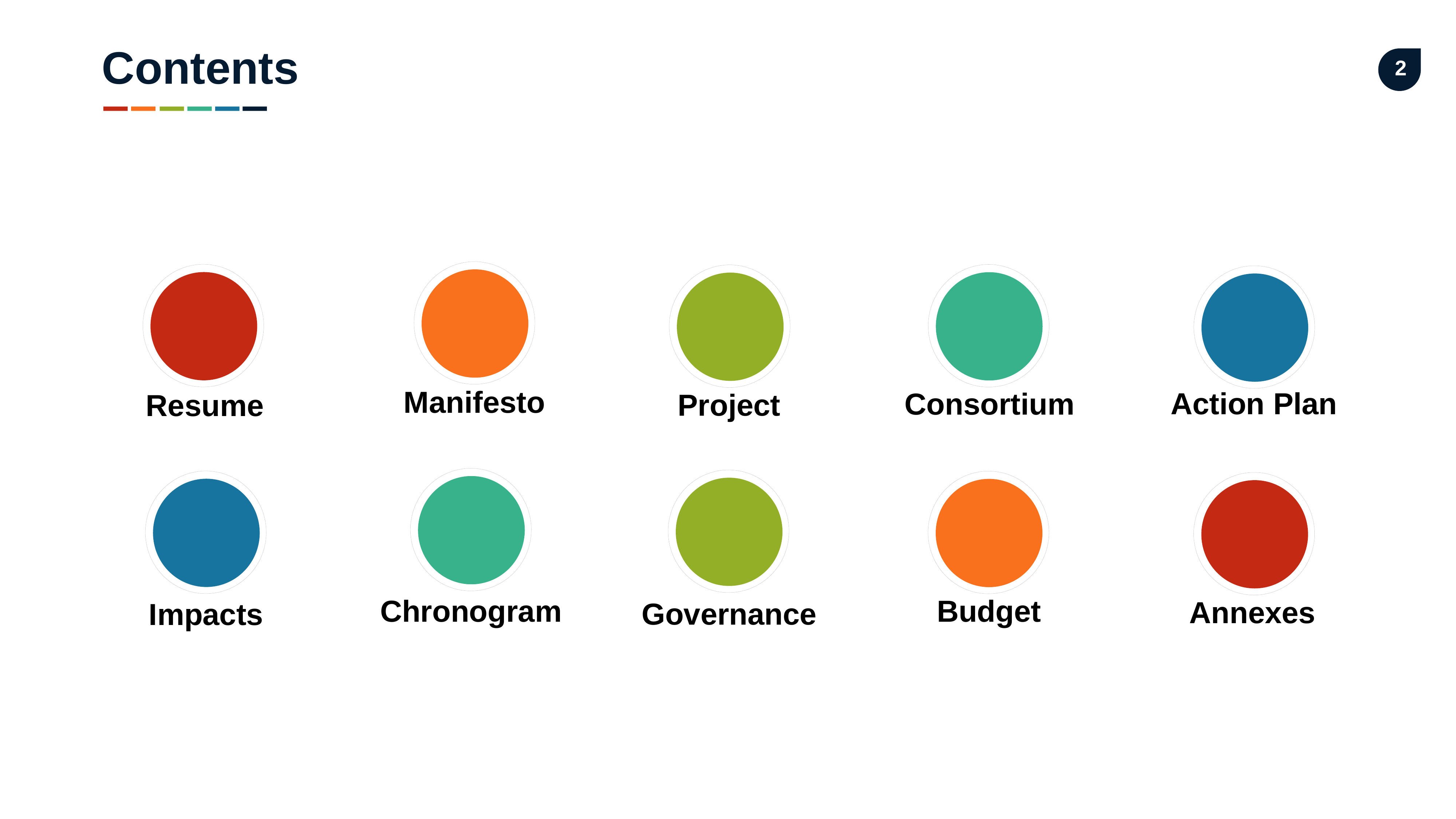

Contents

Manifesto
Action Plan
Consortium
Project
Resume

Budget
Chronogram
Annexes
Governance
Impacts